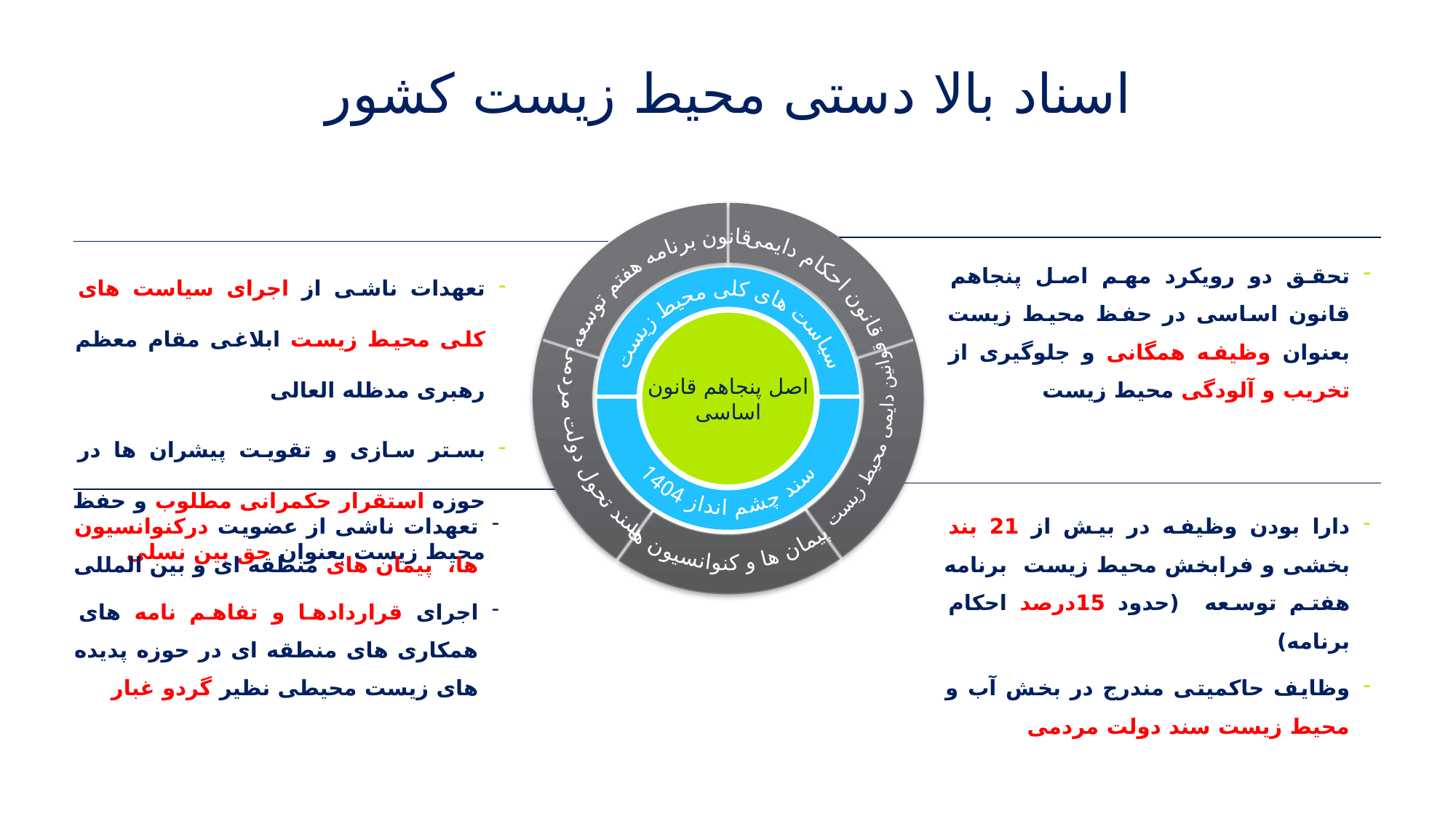

# اسناد بالا دستی محیط زیست کشور

سند تحول دولت مردمی
قانون برنامه هفتم توسعه
قانون احکام دایمی
قوانین دایمی محیط زیست
پیمان ها و کنوانسیون ها

سند چشم انداز 1404
سیاست های کلی محیط زیست
اصل پنجاهم قانون
 اساسی
تعهدات ناشی از اجرای سیاست های کلی محیط زیست ابلاغی مقام معظم رهبری مدظله العالی
بستر سازی و تقویت پیشران ها در حوزه استقرار حکمرانی مطلوب و حفظ محیط زیست بعنوان حق بین نسلی
تحقق دو رویکرد مهم اصل پنجاهم قانون اساسی در حفظ محیط زیست بعنوان وظیفه همگانی و جلوگیری از تخریب و آلودگی محیط زیست
تعهدات ناشی از عضویت درکنوانسیون ها،  پیمان های منطقه ای و بین المللی
اجرای قراردادها و تفاهم نامه های همکاری های منطقه ای در حوزه پدیده های زیست محیطی نظیر گردو غبار

دارا بودن وظیفه در بیش از 21 بند بخشی و فرابخش محیط زیست  برنامه هفتم توسعه  (حدود 15درصد احکام برنامه)
وظایف حاکمیتی مندرج در بخش آب و محیط زیست سند دولت مردمی